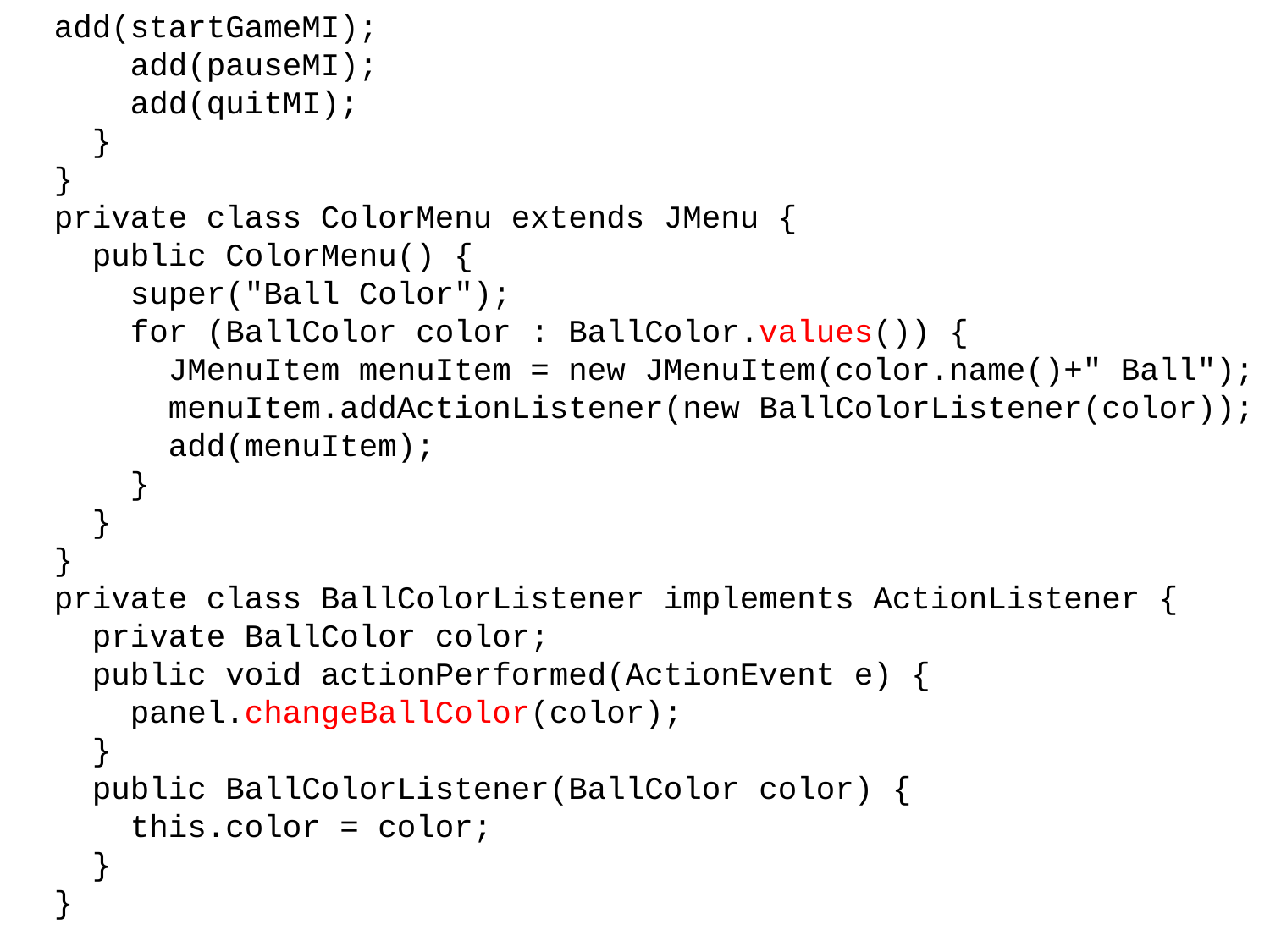

add(startGameMI);
      add(pauseMI);
      add(quitMI);
    }
  }
  private class ColorMenu extends JMenu {
    public ColorMenu() {
      super("Ball Color");
      for (BallColor color : BallColor.values()) {
        JMenuItem menuItem = new JMenuItem(color.name()+" Ball");
        menuItem.addActionListener(new BallColorListener(color));
        add(menuItem);
      }
    }
  }
  private class BallColorListener implements ActionListener {
    private BallColor color;
    public void actionPerformed(ActionEvent e) {
      panel.changeBallColor(color);
    }
    public BallColorListener(BallColor color) {
      this.color = color;
    }
  }